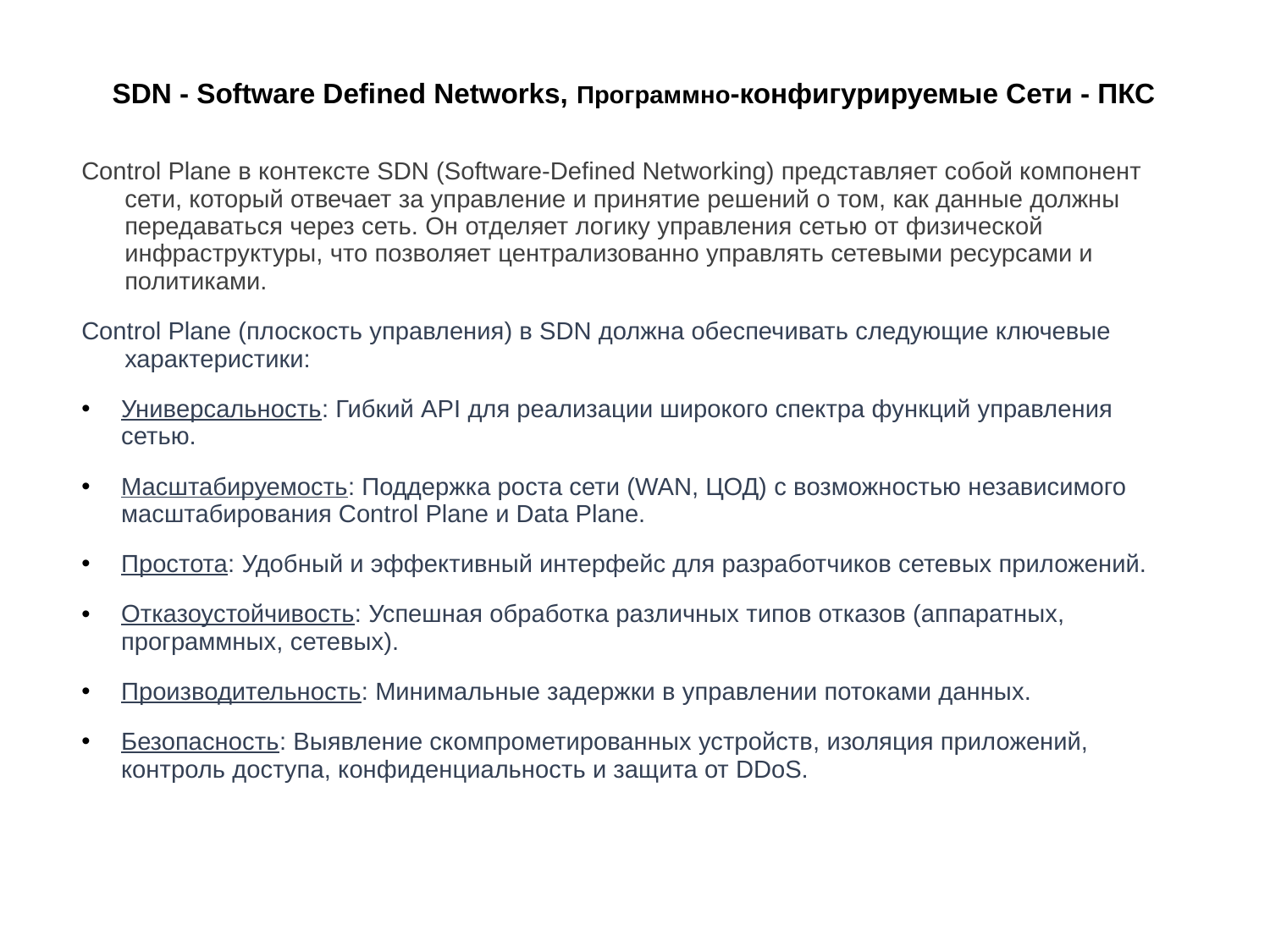

# SDN - Software Defined Networks, Программно-конфигурируемые Сети - ПКС

Control Plane в контексте SDN (Software-Defined Networking) представляет собой компонент сети, который отвечает за управление и принятие решений о том, как данные должны передаваться через сеть. Он отделяет логику управления сетью от физической инфраструктуры, что позволяет централизованно управлять сетевыми ресурсами и политиками.
Control Plane (плоскость управления) в SDN должна обеспечивать следующие ключевые характеристики:
Универсальность: Гибкий API для реализации широкого спектра функций управления сетью.
Масштабируемость: Поддержка роста сети (WAN, ЦОД) с возможностью независимого масштабирования Control Plane и Data Plane.
Простота: Удобный и эффективный интерфейс для разработчиков сетевых приложений.
Отказоустойчивость: Успешная обработка различных типов отказов (аппаратных, программных, сетевых).
Производительность: Минимальные задержки в управлении потоками данных.
Безопасность: Выявление скомпрометированных устройств, изоляция приложений, контроль доступа, конфиденциальность и защита от DDoS.